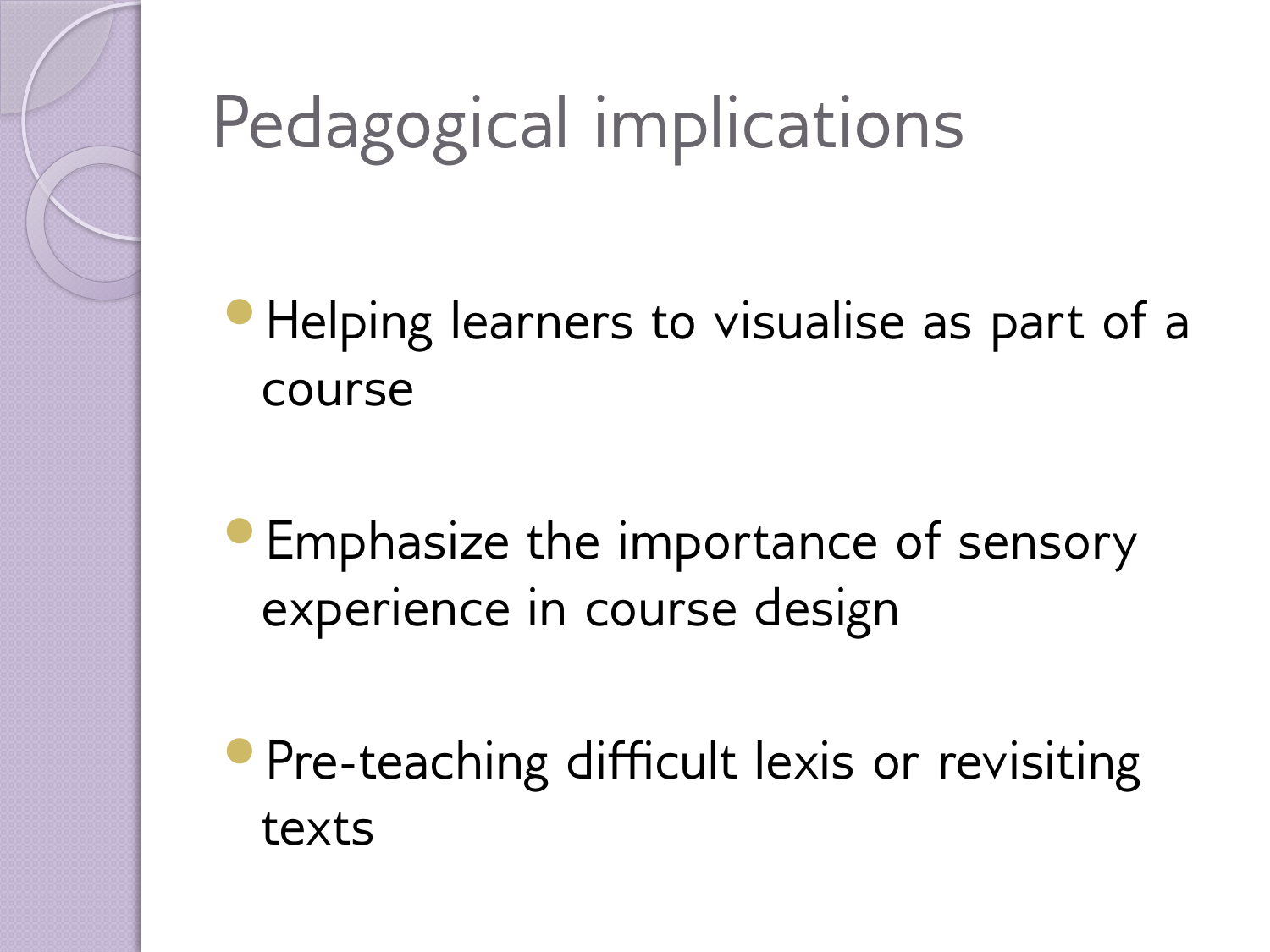

# Pedagogical implications

Helping learners to visualise as part of a course

Emphasize the importance of sensory experience in course design

Pre-teaching difficult lexis or revisiting texts